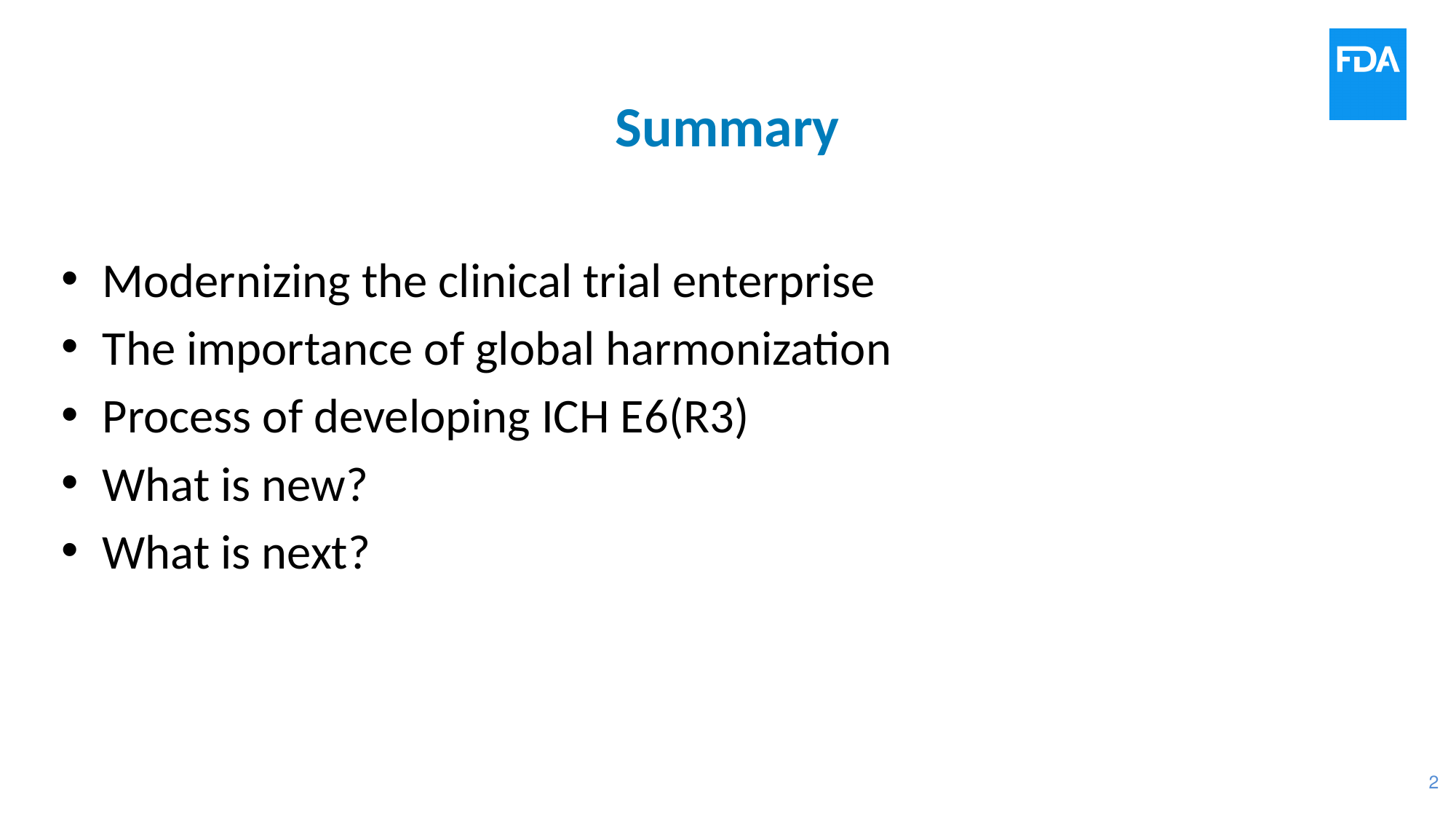

# Summary
Modernizing the clinical trial enterprise
The importance of global harmonization
Process of developing ICH E6(R3)
What is new?
What is next?